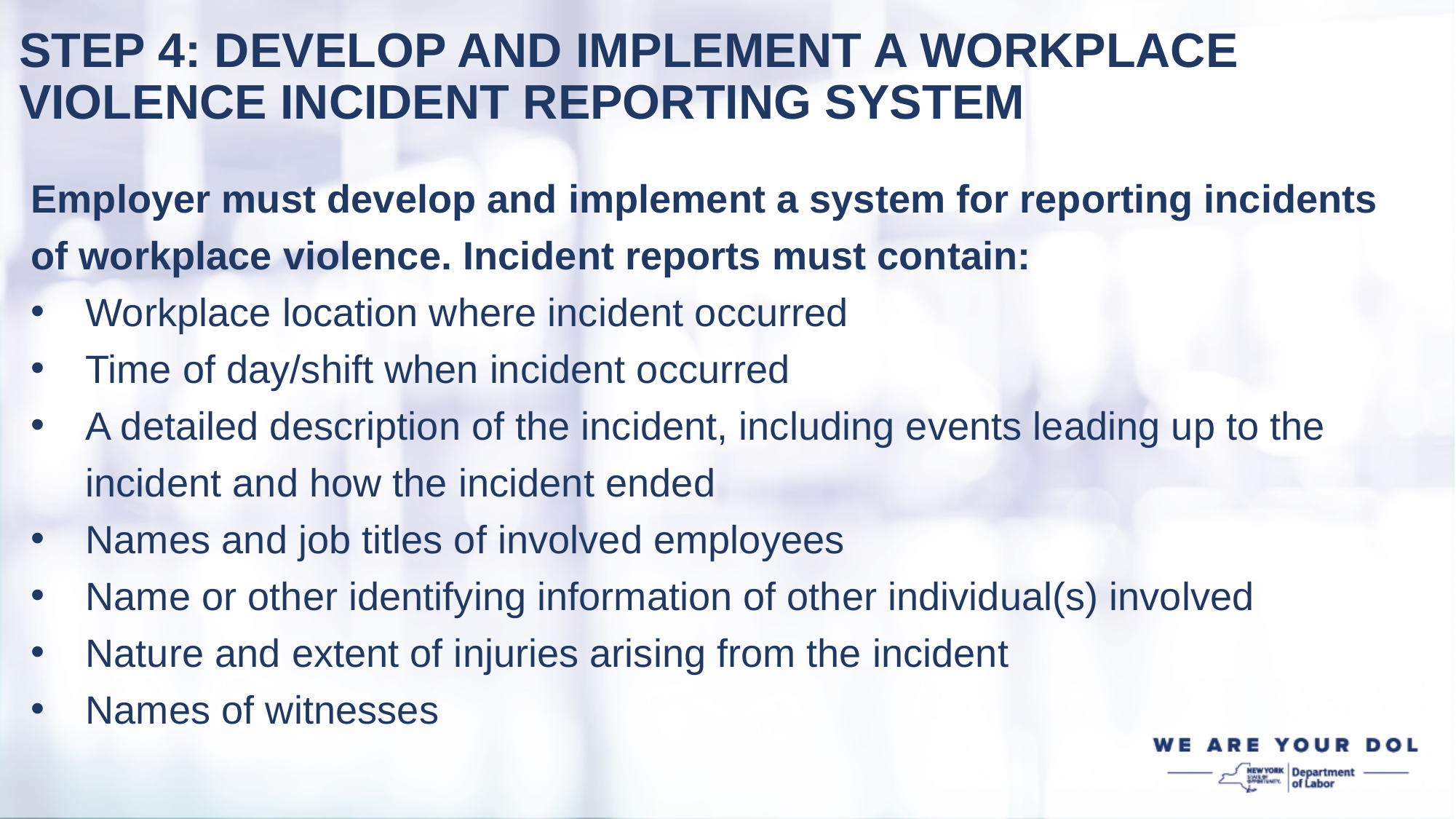

STEP 4: DEVELOP AND IMPLEMENT A WORKPLACE VIOLENCE INCIDENT REPORTING SYSTEM
Employer must develop and implement a system for reporting incidents of workplace violence. Incident reports must contain:
Workplace location where incident occurred
Time of day/shift when incident occurred
A detailed description of the incident, including events leading up to the incident and how the incident ended
Names and job titles of involved employees
Name or other identifying information of other individual(s) involved
Nature and extent of injuries arising from the incident
Names of witnesses